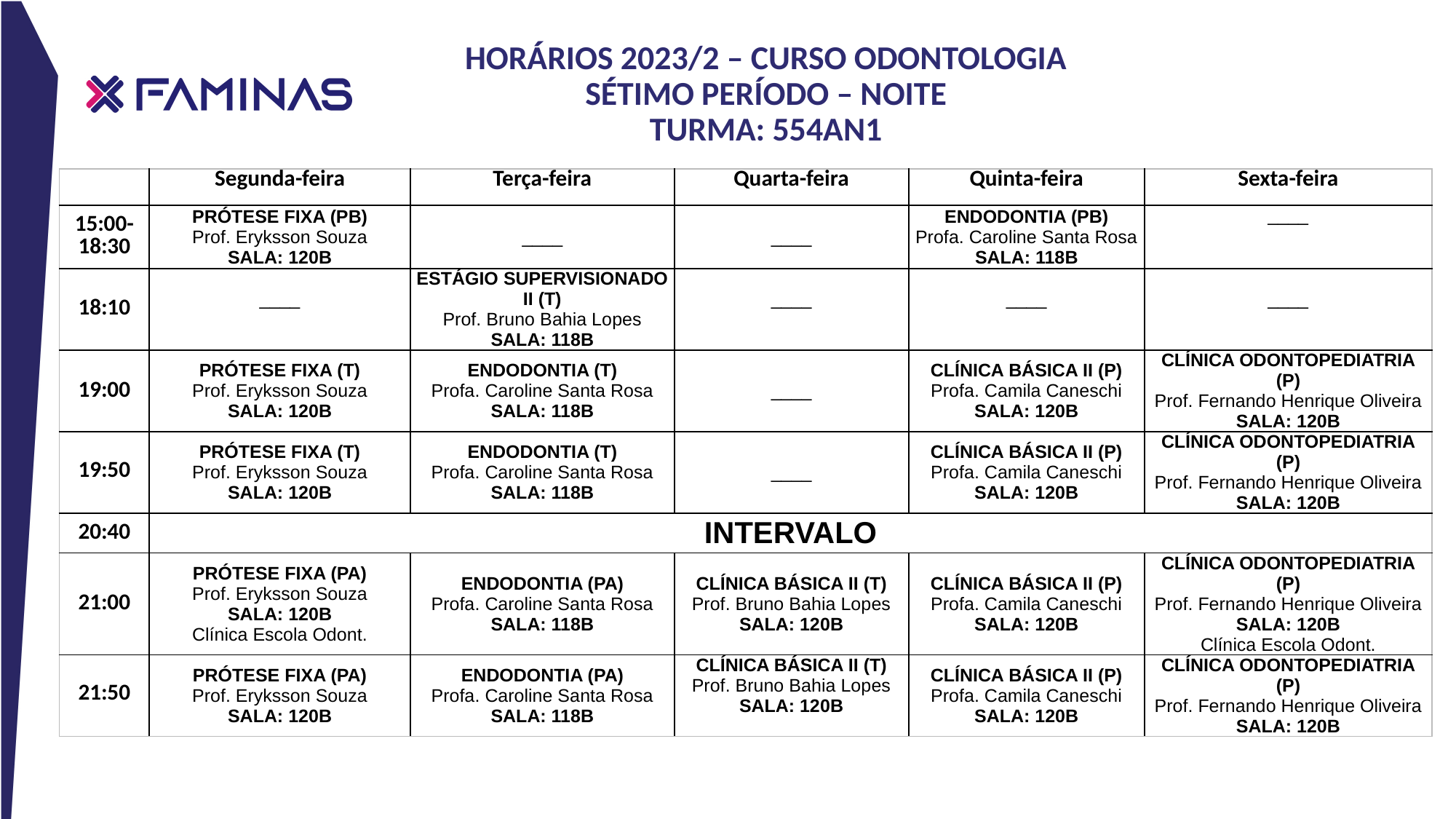

# HORÁRIOS 2023/2 – CURSO ODONTOLOGIA SÉTIMO PERÍODO – NOITE TURMA: 554AN1
|  | Segunda-feira | Terça-feira | Quarta-feira | Quinta-feira | Sexta-feira |
| --- | --- | --- | --- | --- | --- |
| 15:00-18:30 | PRÓTESE FIXA (PB) Prof. Eryksson Souza SALA: 120B | \_\_\_\_ | \_\_\_\_ | ENDODONTIA (PB) Profa. Caroline Santa Rosa SALA: 118B | \_\_\_\_ |
| 18:10 | \_\_\_\_ | ESTÁGIO SUPERVISIONADO II (T) Prof. Bruno Bahia Lopes SALA: 118B | \_\_\_\_ | \_\_\_\_ | \_\_\_\_ |
| 19:00 | PRÓTESE FIXA (T) Prof. Eryksson Souza SALA: 120B | ENDODONTIA (T) Profa. Caroline Santa Rosa SALA: 118B | \_\_\_\_ | CLÍNICA BÁSICA II (P) Profa. Camila Caneschi SALA: 120B | CLÍNICA ODONTOPEDIATRIA (P) Prof. Fernando Henrique Oliveira SALA: 120B |
| 19:50 | PRÓTESE FIXA (T) Prof. Eryksson Souza SALA: 120B | ENDODONTIA (T) Profa. Caroline Santa Rosa SALA: 118B | \_\_\_\_ | CLÍNICA BÁSICA II (P) Profa. Camila Caneschi SALA: 120B | CLÍNICA ODONTOPEDIATRIA (P) Prof. Fernando Henrique Oliveira SALA: 120B |
| 20:40 | INTERVALO |  |  |  |  |
| 21:00 | PRÓTESE FIXA (PA) Prof. Eryksson Souza SALA: 120B Clínica Escola Odont. | ENDODONTIA (PA) Profa. Caroline Santa Rosa SALA: 118B | CLÍNICA BÁSICA II (T) Prof. Bruno Bahia Lopes SALA: 120B | CLÍNICA BÁSICA II (P) Profa. Camila Caneschi SALA: 120B | CLÍNICA ODONTOPEDIATRIA (P) Prof. Fernando Henrique Oliveira SALA: 120B Clínica Escola Odont. |
| 21:50 | PRÓTESE FIXA (PA) Prof. Eryksson Souza SALA: 120B | ENDODONTIA (PA) Profa. Caroline Santa Rosa SALA: 118B | CLÍNICA BÁSICA II (T) Prof. Bruno Bahia Lopes SALA: 120B | CLÍNICA BÁSICA II (P) Profa. Camila Caneschi SALA: 120B | CLÍNICA ODONTOPEDIATRIA (P) Prof. Fernando Henrique Oliveira SALA: 120B |